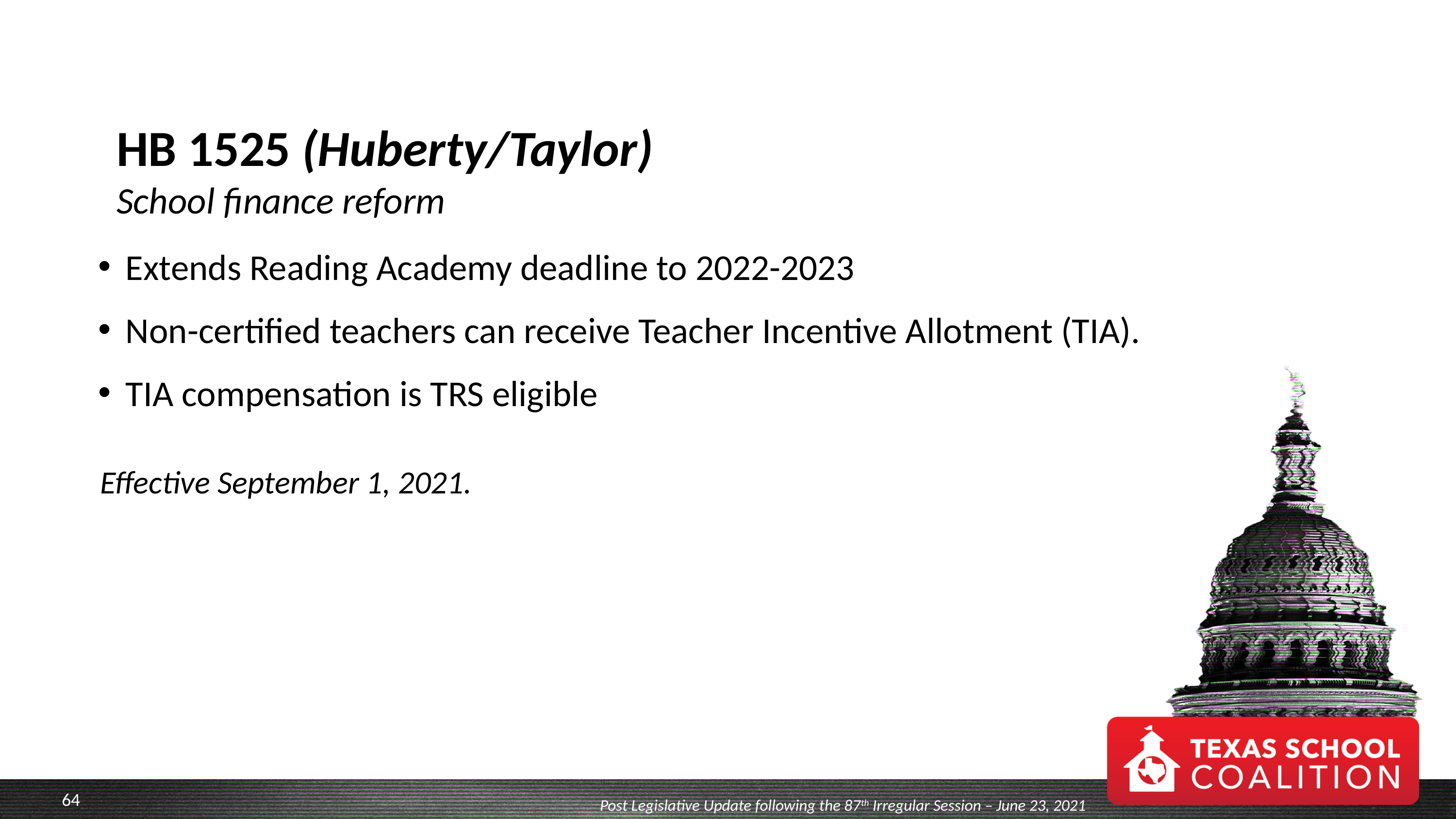

HB 1525 (Huberty/Taylor)
School finance reform

Extends Reading Academy deadline to 2022-2023
Non-certified teachers can receive Teacher Incentive Allotment (TIA).
TIA compensation is TRS eligible
Effective September 1, 2021.
Post Legislative Update following the 87th Irregular Session – June 23, 2021